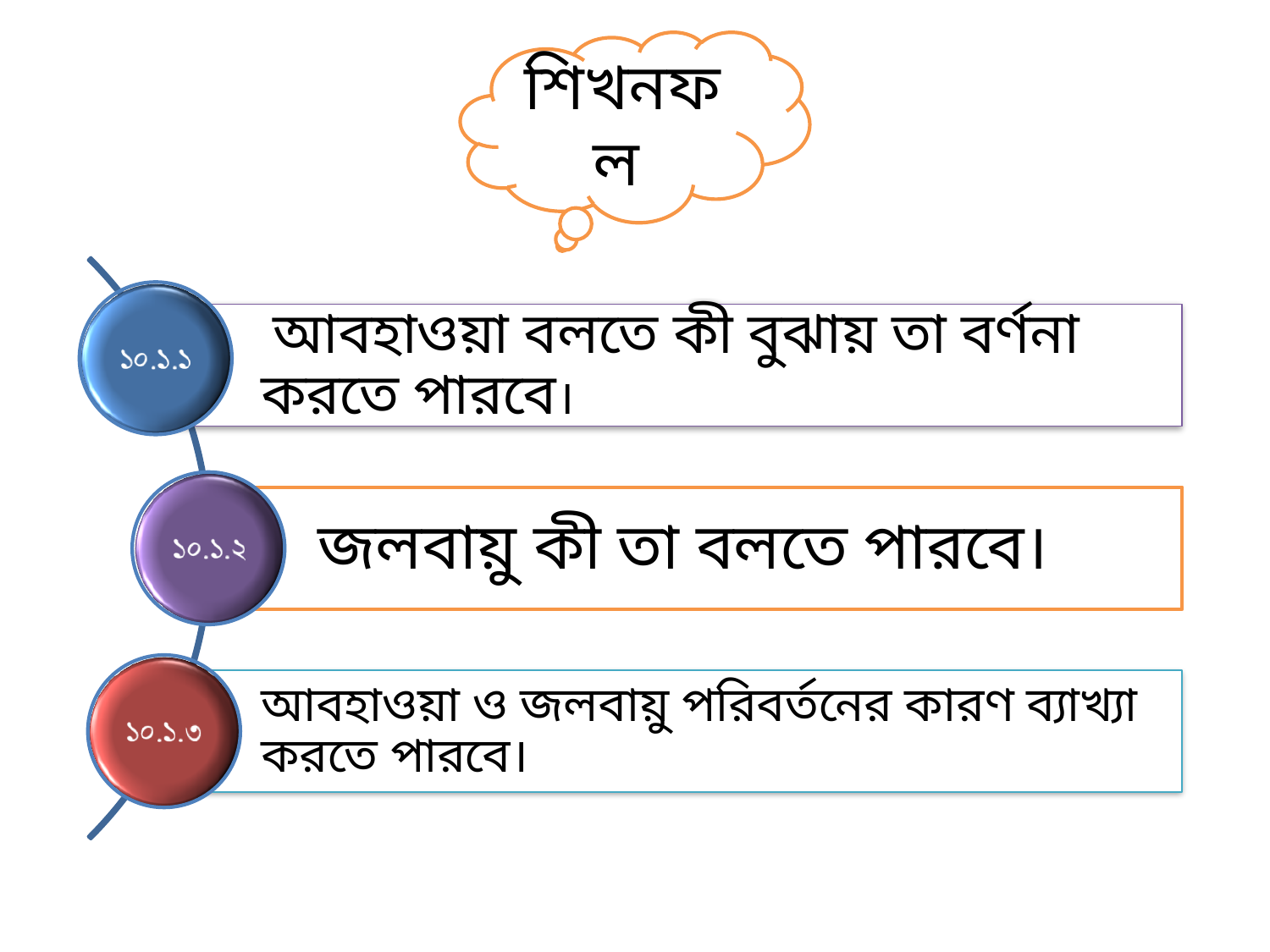

শিখনফল
 আবহাওয়া বলতে কী বুঝায় তা বর্ণনা করতে পারবে।
 জলবায়ু কী তা বলতে পারবে।
আবহাওয়া ও জলবায়ু পরিবর্তনের কারণ ব্যাখ্যা করতে পারবে।